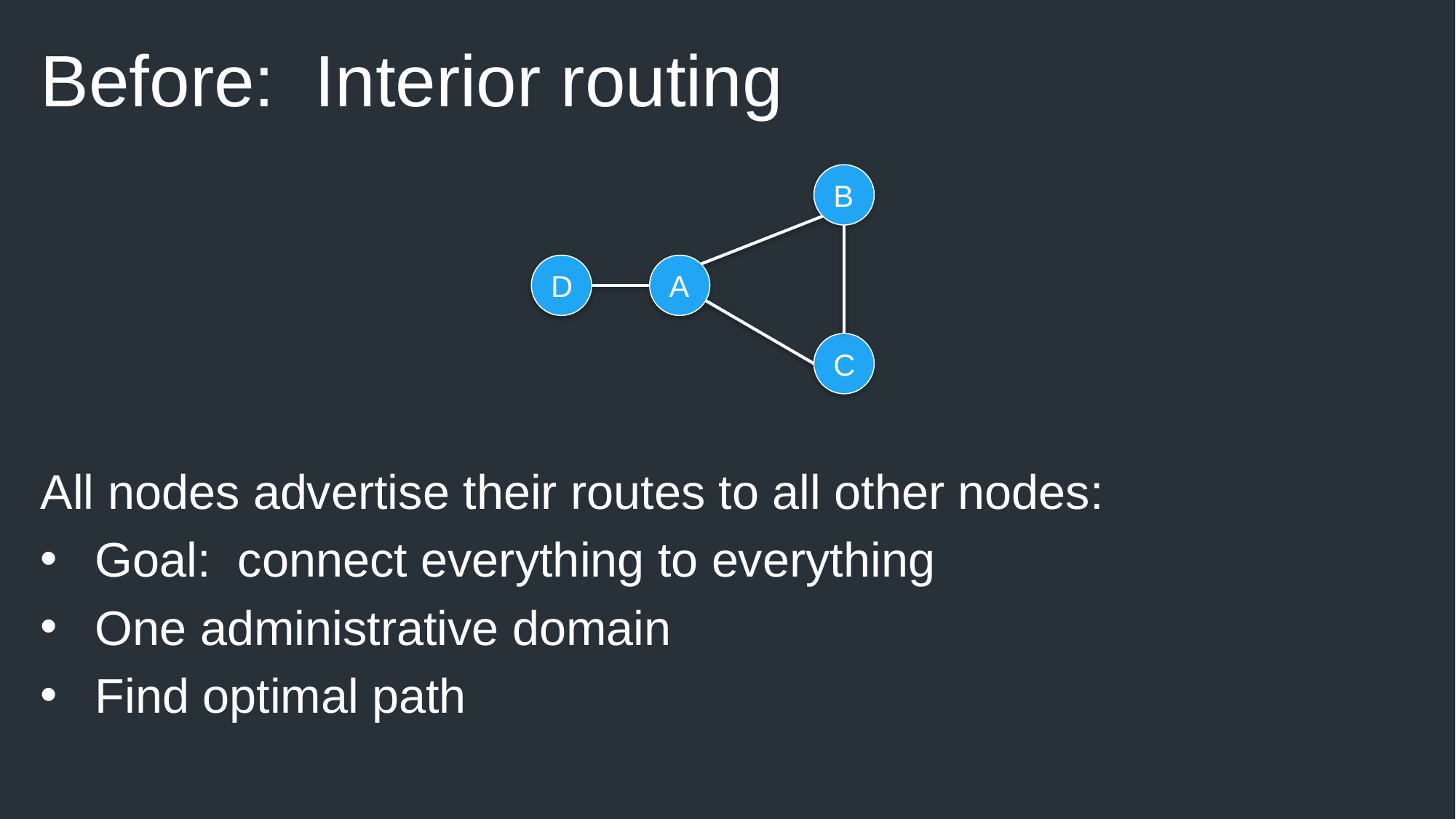

# Before:  Interior routing
B
D
A
C
All nodes advertise their routes to all other nodes:
Goal:  connect everything to everything
One administrative domain
Find optimal path